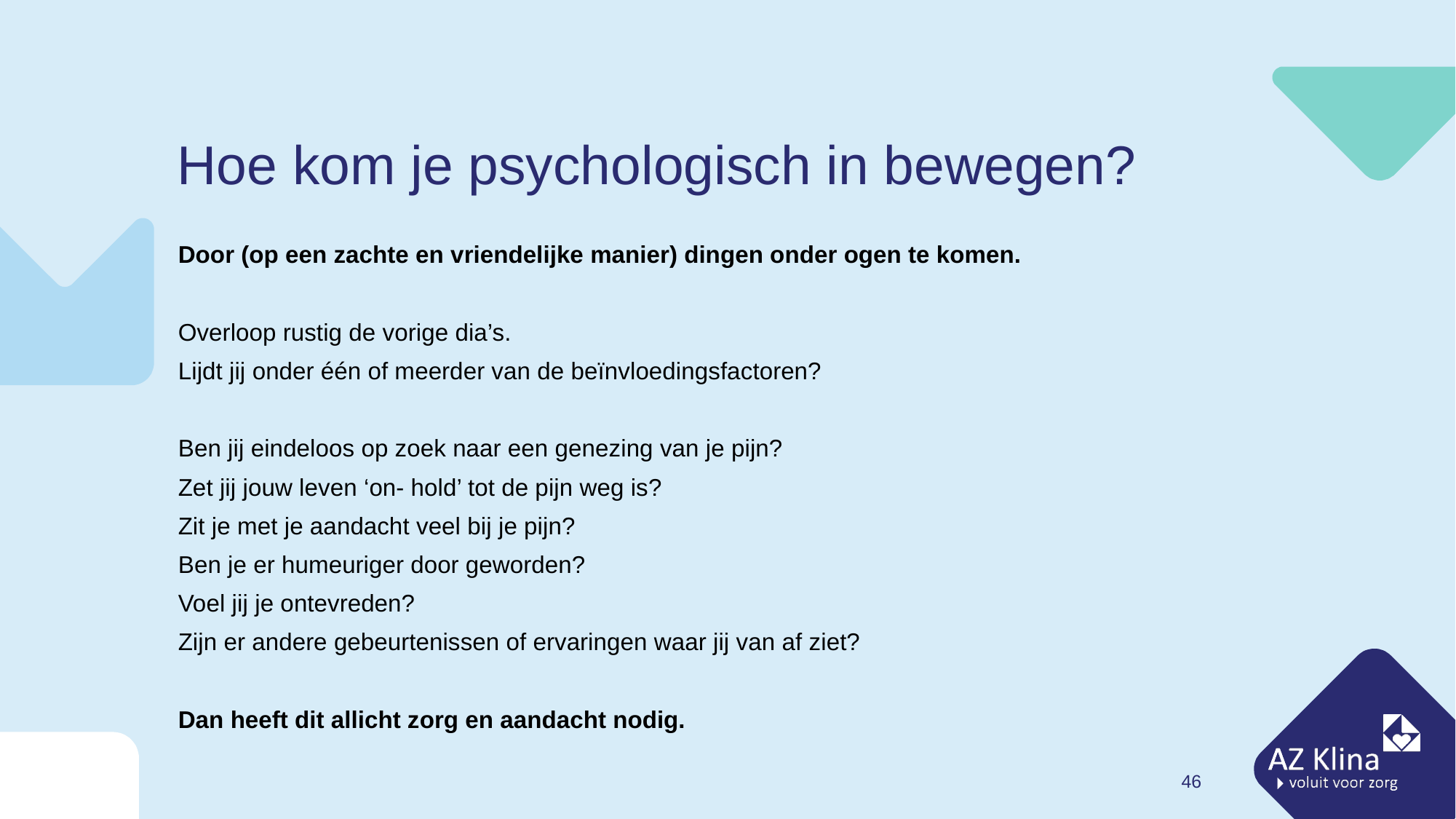

# Hoe kom je psychologisch in bewegen?
Door (op een zachte en vriendelijke manier) dingen onder ogen te komen.

Overloop rustig de vorige dia’s.
Lijdt jij onder één of meerder van de beïnvloedingsfactoren?

Ben jij eindeloos op zoek naar een genezing van je pijn?
Zet jij jouw leven ‘on- hold’ tot de pijn weg is?
Zit je met je aandacht veel bij je pijn?
Ben je er humeuriger door geworden?
Voel jij je ontevreden?
Zijn er andere gebeurtenissen of ervaringen waar jij van af ziet?

Dan heeft dit allicht zorg en aandacht nodig.
46